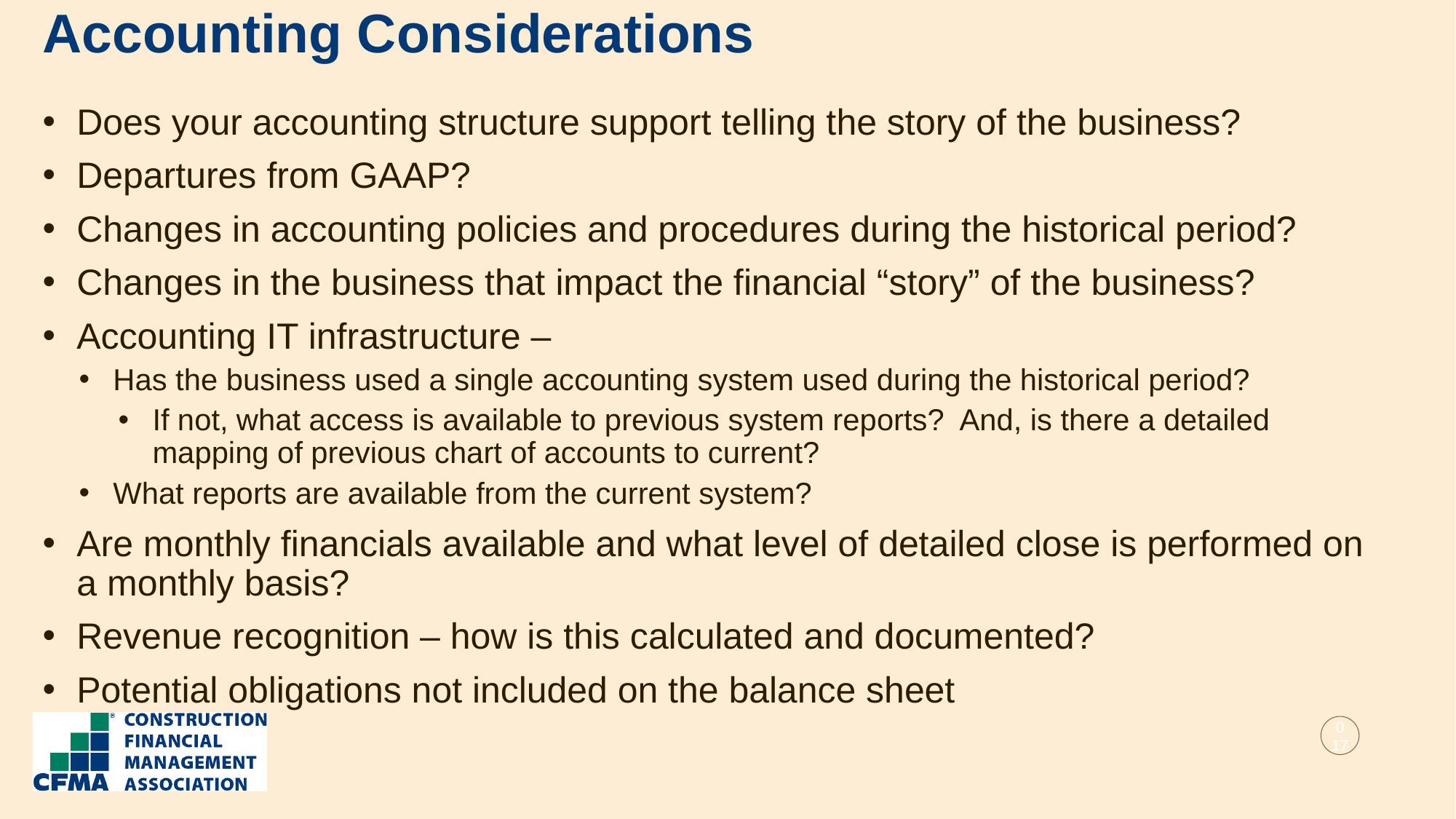

Accounting Considerations
Does your accounting structure support telling the story of the business?
Departures from GAAP?
Changes in accounting policies and procedures during the historical period?
Changes in the business that impact the financial “story” of the business?
Accounting IT infrastructure –
Has the business used a single accounting system used during the historical period?
If not, what access is available to previous system reports?  And, is there a detailed mapping of previous chart of accounts to current?
What reports are available from the current system?
Are monthly financials available and what level of detailed close is performed on a monthly basis?
Revenue recognition – how is this calculated and documented?
Potential obligations not included on the balance sheet

017